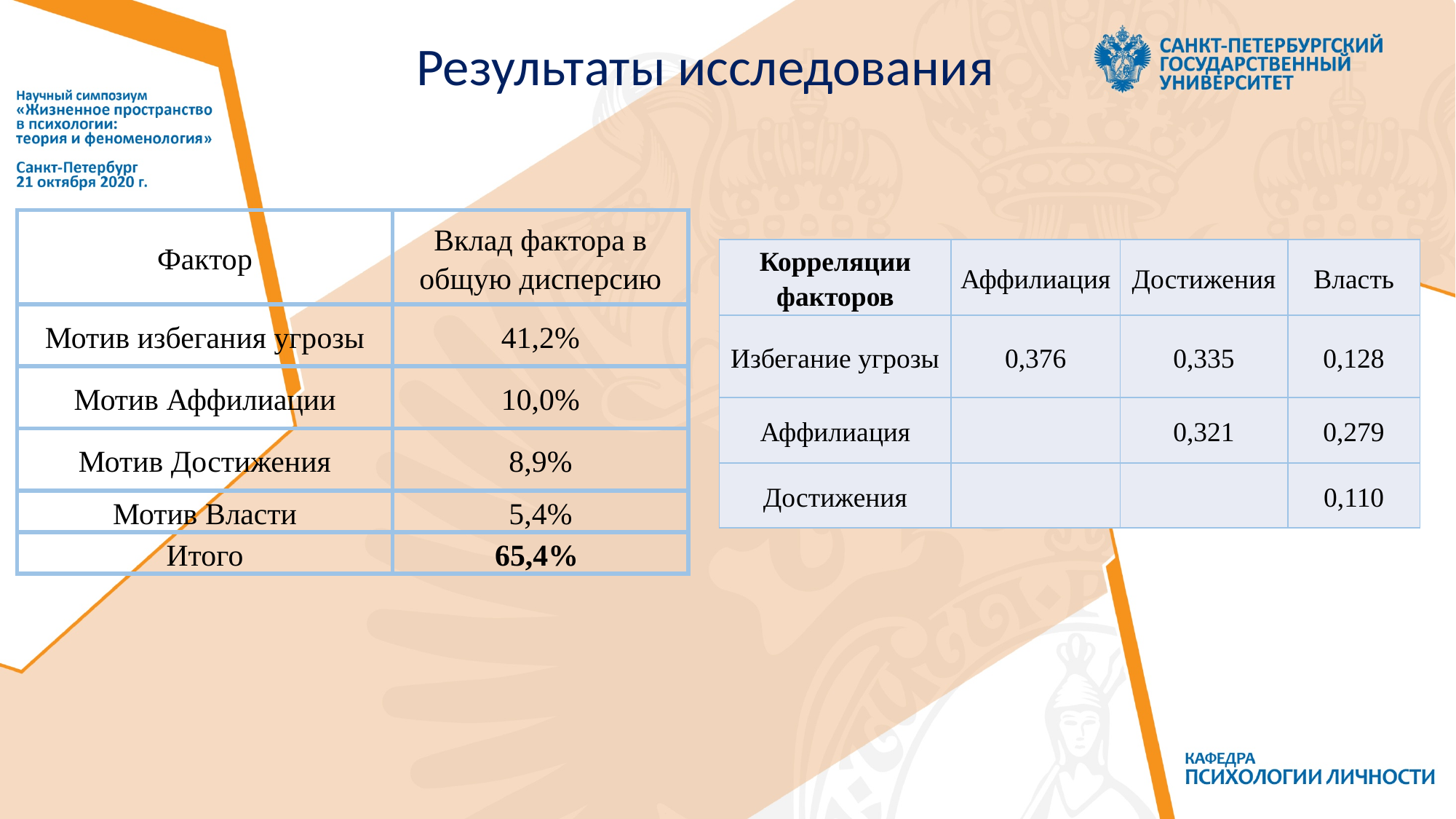

# Результаты исследования
| Фактор | Вклад фактора в общую дисперсию |
| --- | --- |
| Мотив избегания угрозы | 41,2% |
| Мотив Аффилиации | 10,0% |
| Мотив Достижения | 8,9% |
| Мотив Власти | 5,4% |
| Итого | 65,4% |
| Корреляции факторов | Аффилиация | Достижения | Власть |
| --- | --- | --- | --- |
| Избегание угрозы | 0,376 | 0,335 | 0,128 |
| Аффилиация |  | 0,321 | 0,279 |
| Достижения |  |  | 0,110 |